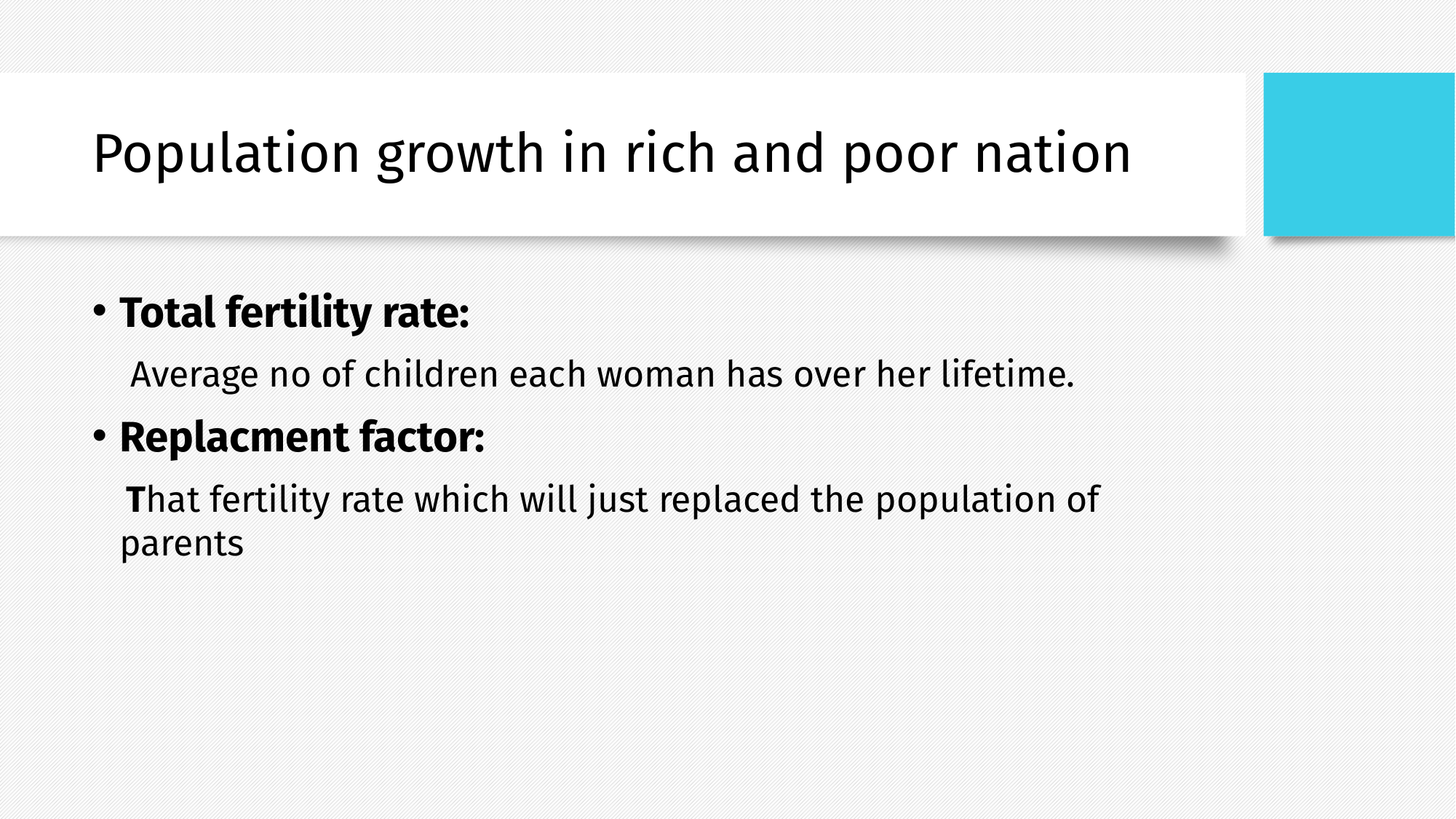

# Population growth in rich and poor nation
Total fertility rate:
    Average no of children each woman has over her lifetime.
Replacment factor:
    That fertility rate which will just replaced the population of parents